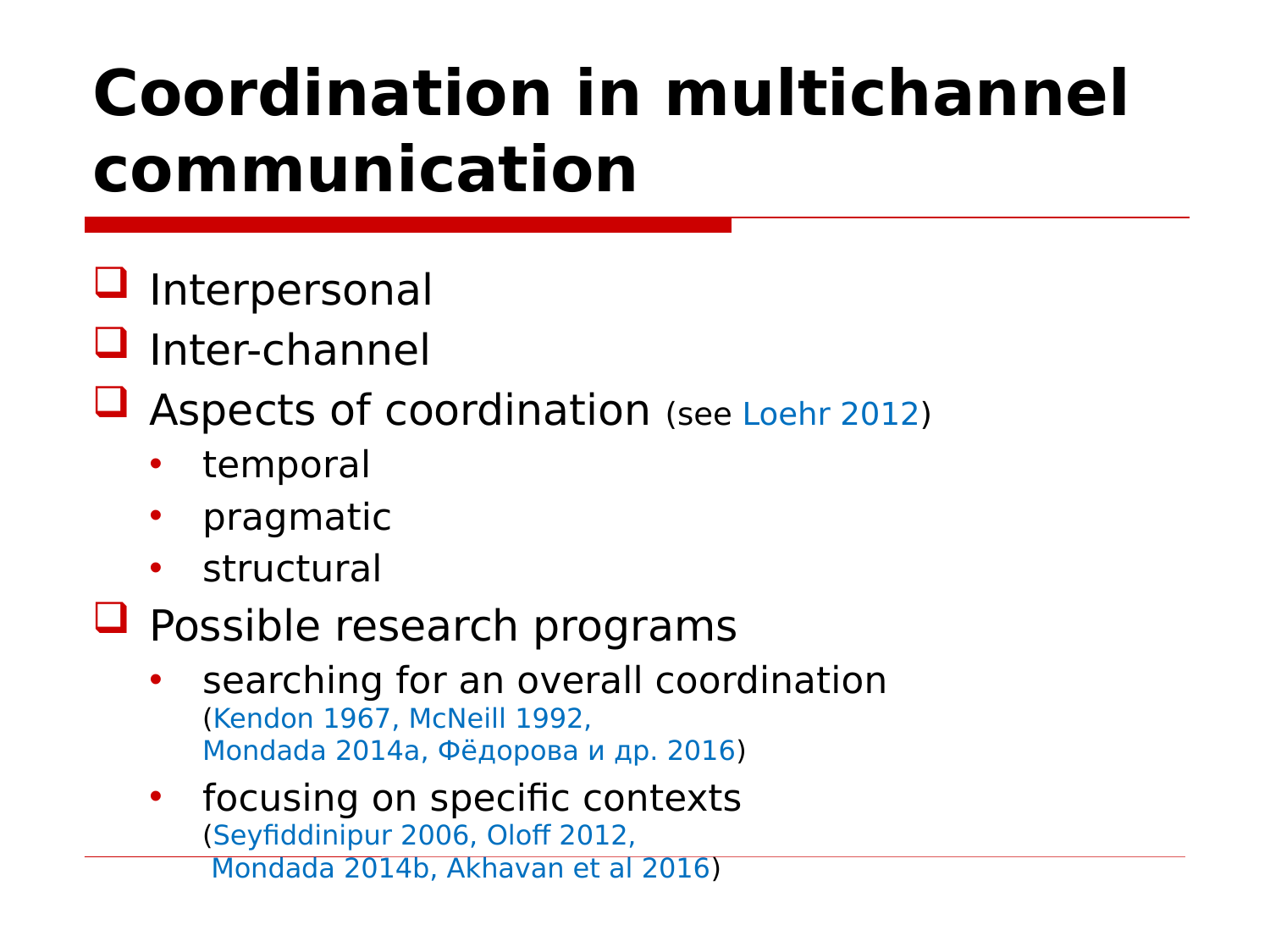

# Coordination in multichannel communication
Interpersonal
Inter-channel
Aspects of coordination (see Loehr 2012)
temporal
pragmatic
structural
Possible research programs
searching for an overall coordination
(Kendon 1967, McNeill 1992,
Mondada 2014a, Фёдорова и др. 2016)
focusing on specific contexts
(Seyfiddinipur 2006, Oloff 2012,
 Mondada 2014b, Akhavan et al 2016)